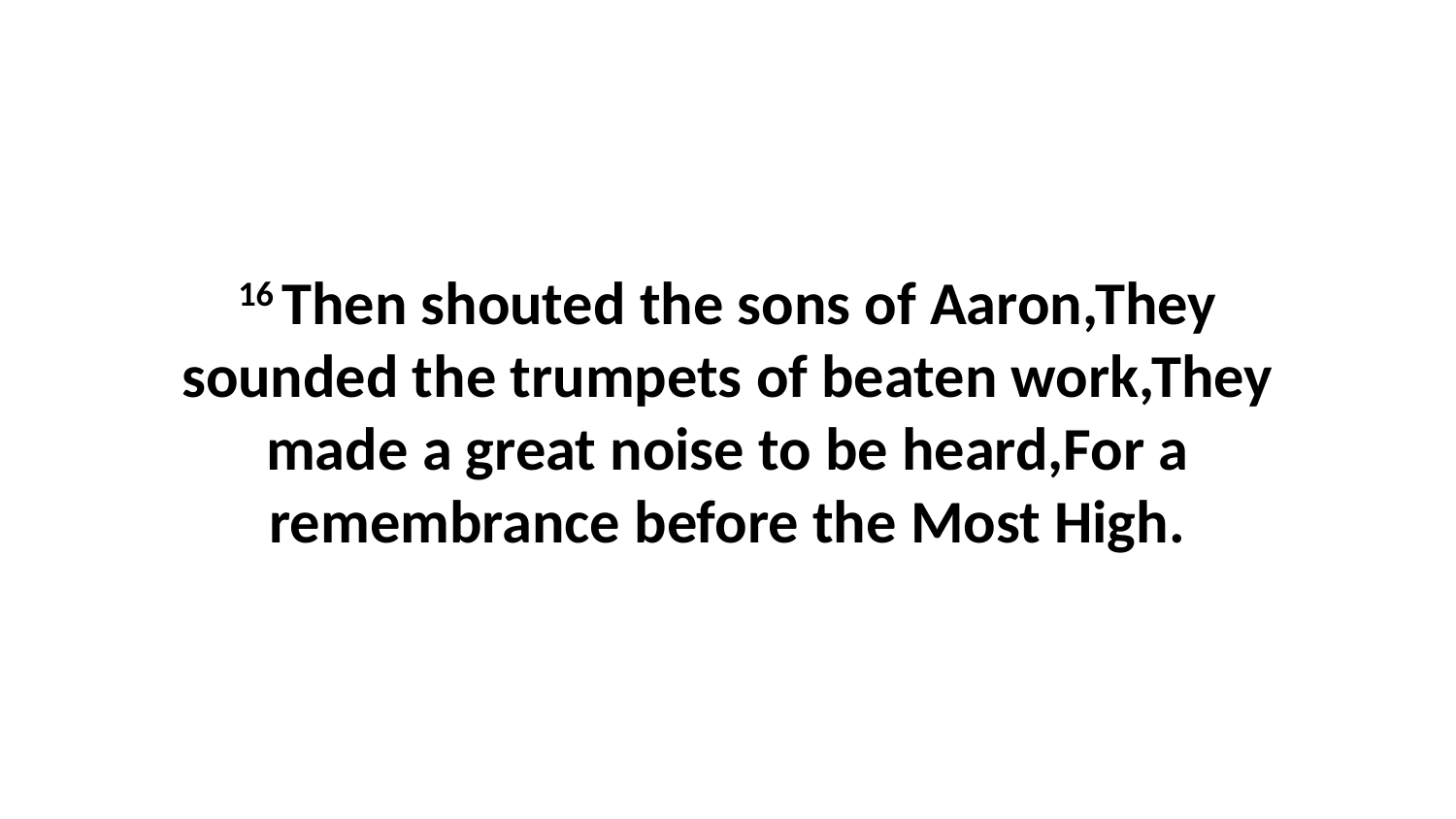

16 Then shouted the sons of Aaron,They sounded the trumpets of beaten work,They made a great noise to be heard,For a remembrance before the Most High.